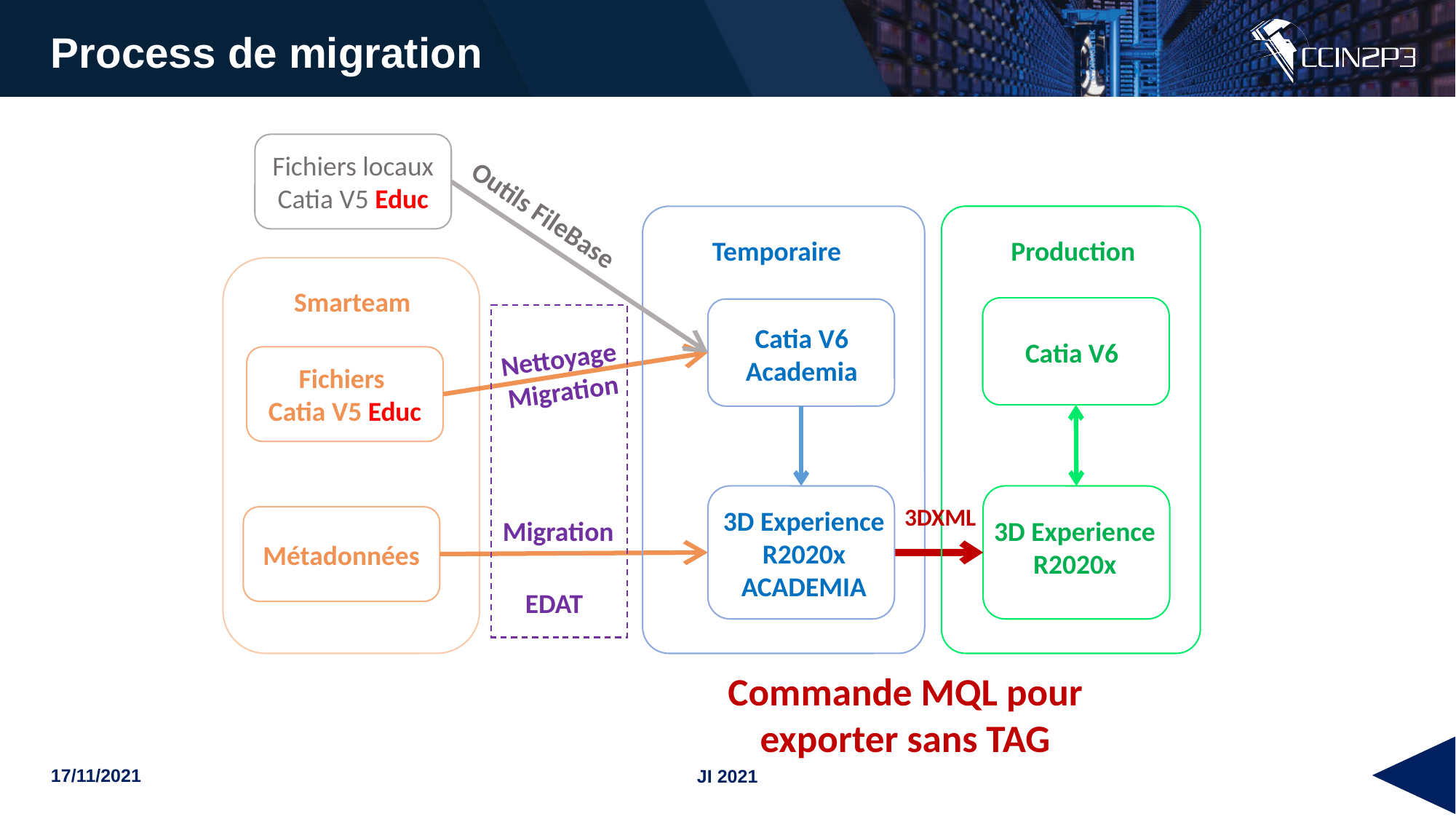

Process de migration
Fichiers locaux
Catia V5 Educ
Outils FileBase

Temporaire
Production

Smarteam

Catia V6
Academia
Catia V6
Nettoyage Migration
Fichiers
Catia V5 Educ

3DXML
3D Experience
R2020x
ACADEMIA
Métadonnées
3D Experience
R2020x

Migration
EDAT
Commande MQL pour exporter sans TAG
17/11/2021
JI 2021